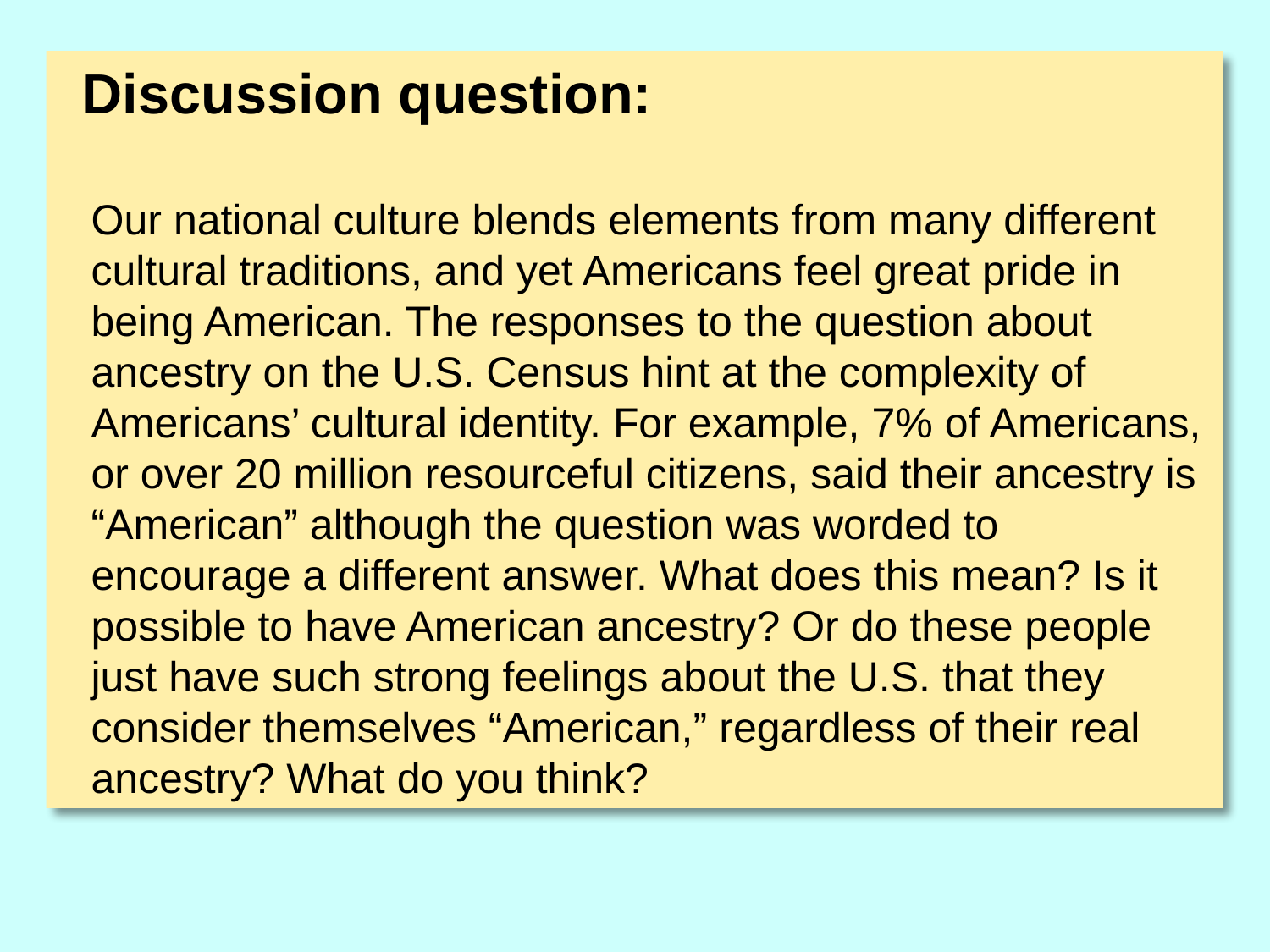

Discussion question:

Our national culture blends elements from many different cultural traditions, and yet Americans feel great pride in being American. The responses to the question about ancestry on the U.S. Census hint at the complexity of Americans’ cultural identity. For example, 7% of Americans, or over 20 million resourceful citizens, said their ancestry is “American” although the question was worded to encourage a different answer. What does this mean? Is it possible to have American ancestry? Or do these people just have such strong feelings about the U.S. that they consider themselves “American,” regardless of their real ancestry? What do you think?